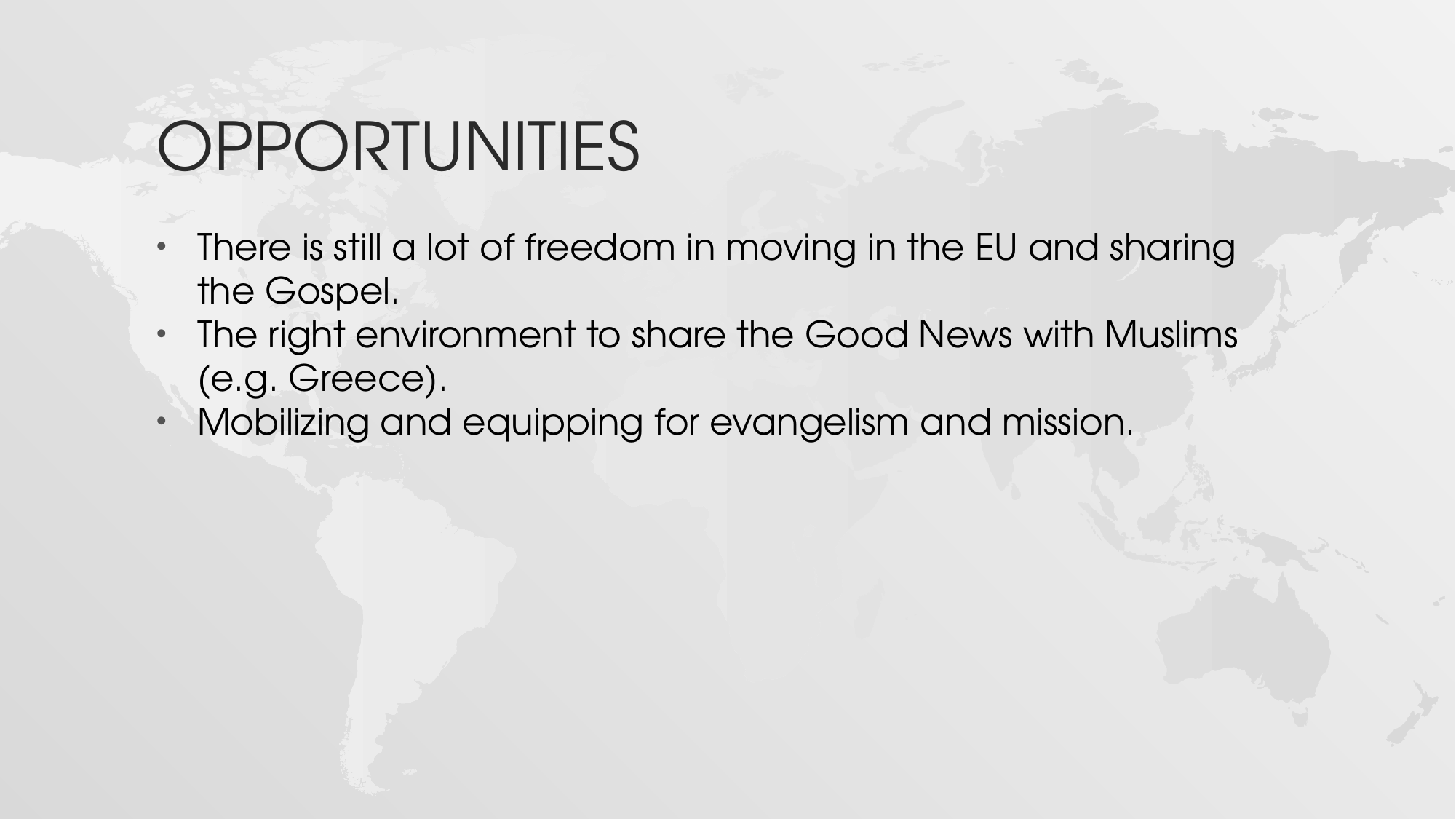

Opportunities
There is still a lot of freedom in moving in the EU and sharing the Gospel.
The right environment to share the Good News with Muslims (e.g. Greece).
Mobilizing and equipping for evangelism and mission.